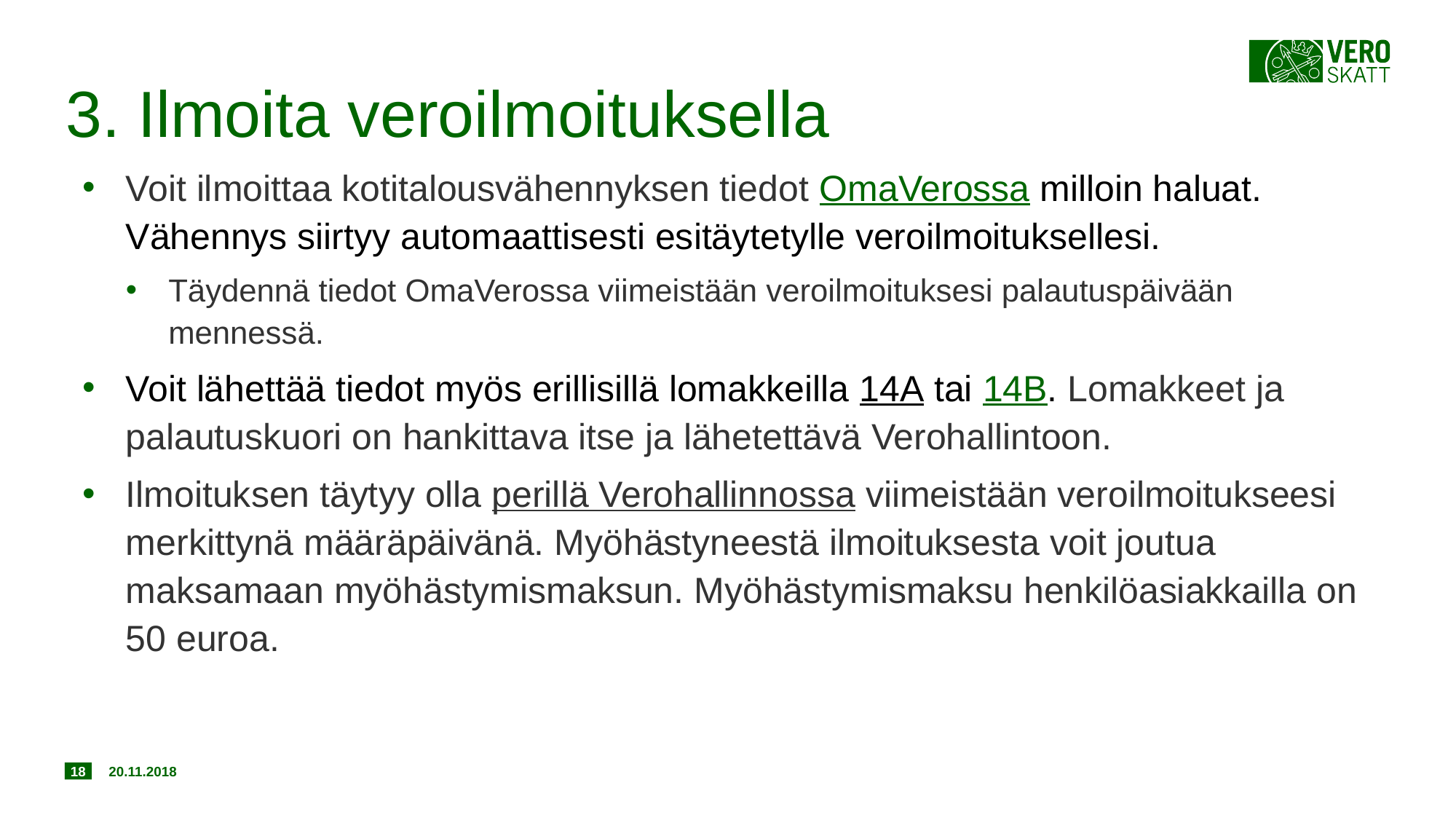

# 3. Ilmoita veroilmoituksella
Voit ilmoittaa kotitalousvähennyksen tiedot OmaVerossa milloin haluat. Vähennys siirtyy automaattisesti esitäytetylle veroilmoituksellesi.
Täydennä tiedot OmaVerossa viimeistään veroilmoituksesi palautuspäivään mennessä.
Voit lähettää tiedot myös erillisillä lomakkeilla 14A tai 14B. Lomakkeet ja palautuskuori on hankittava itse ja lähetettävä Verohallintoon.
Ilmoituksen täytyy olla perillä Verohallinnossa viimeistään veroilmoitukseesi merkittynä määräpäivänä. Myöhästyneestä ilmoituksesta voit joutua maksamaan myöhästymismaksun. Myöhästymismaksu henkilöasiakkailla on 50 euroa.

18
20.11.2018